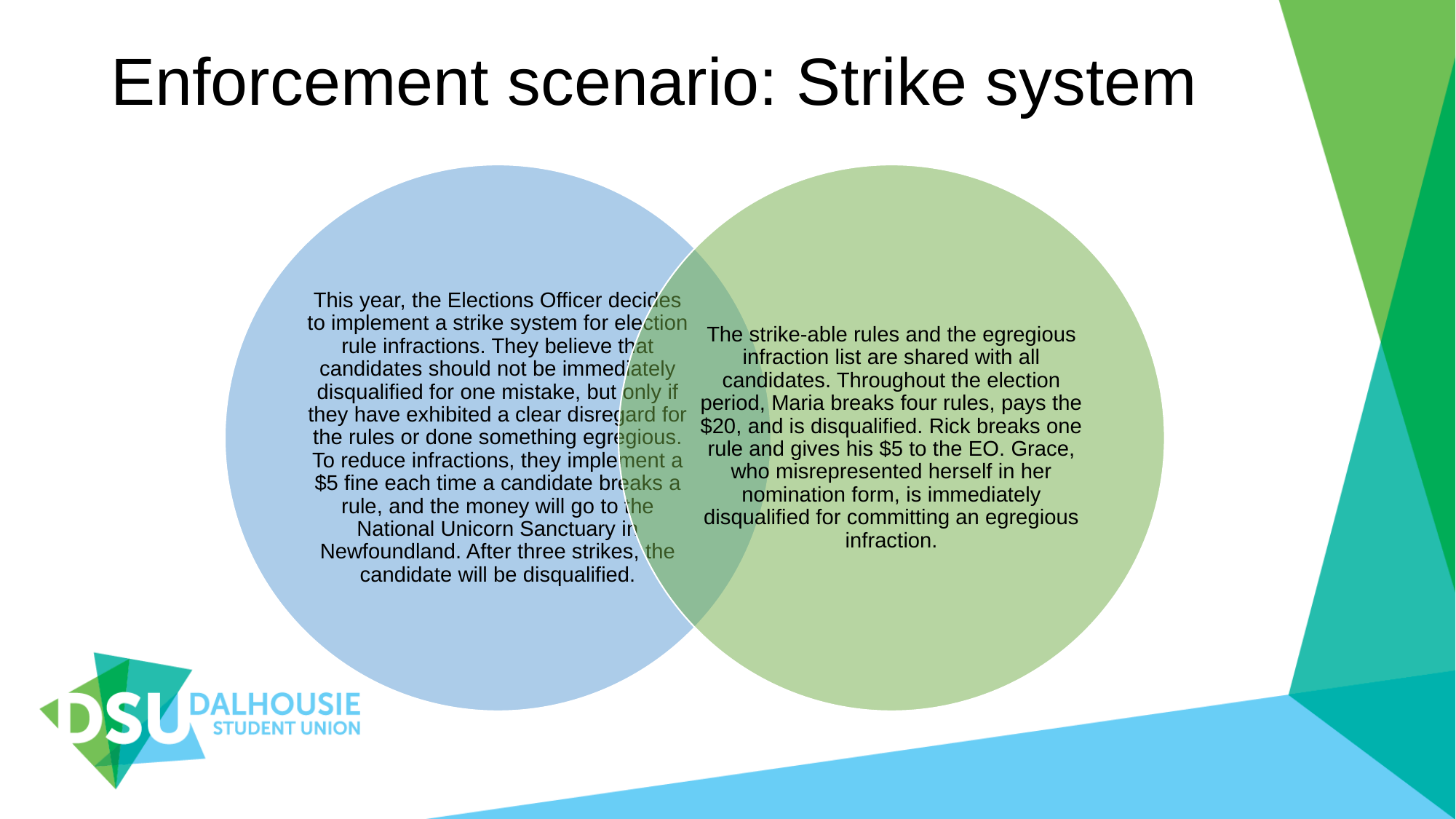

# Enforcement scenario: Strike system
This year, the Elections Officer decides to implement a strike system for election rule infractions. They believe that candidates should not be immediately disqualified for one mistake, but only if they have exhibited a clear disregard for the rules or done something egregious. To reduce infractions, they implement a $5 fine each time a candidate breaks a rule, and the money will go to the National Unicorn Sanctuary in Newfoundland. After three strikes, the candidate will be disqualified.
The strike-able rules and the egregious infraction list are shared with all candidates. Throughout the election period, Maria breaks four rules, pays the $20, and is disqualified. Rick breaks one rule and gives his $5 to the EO. Grace, who misrepresented herself in her nomination form, is immediately disqualified for committing an egregious infraction.